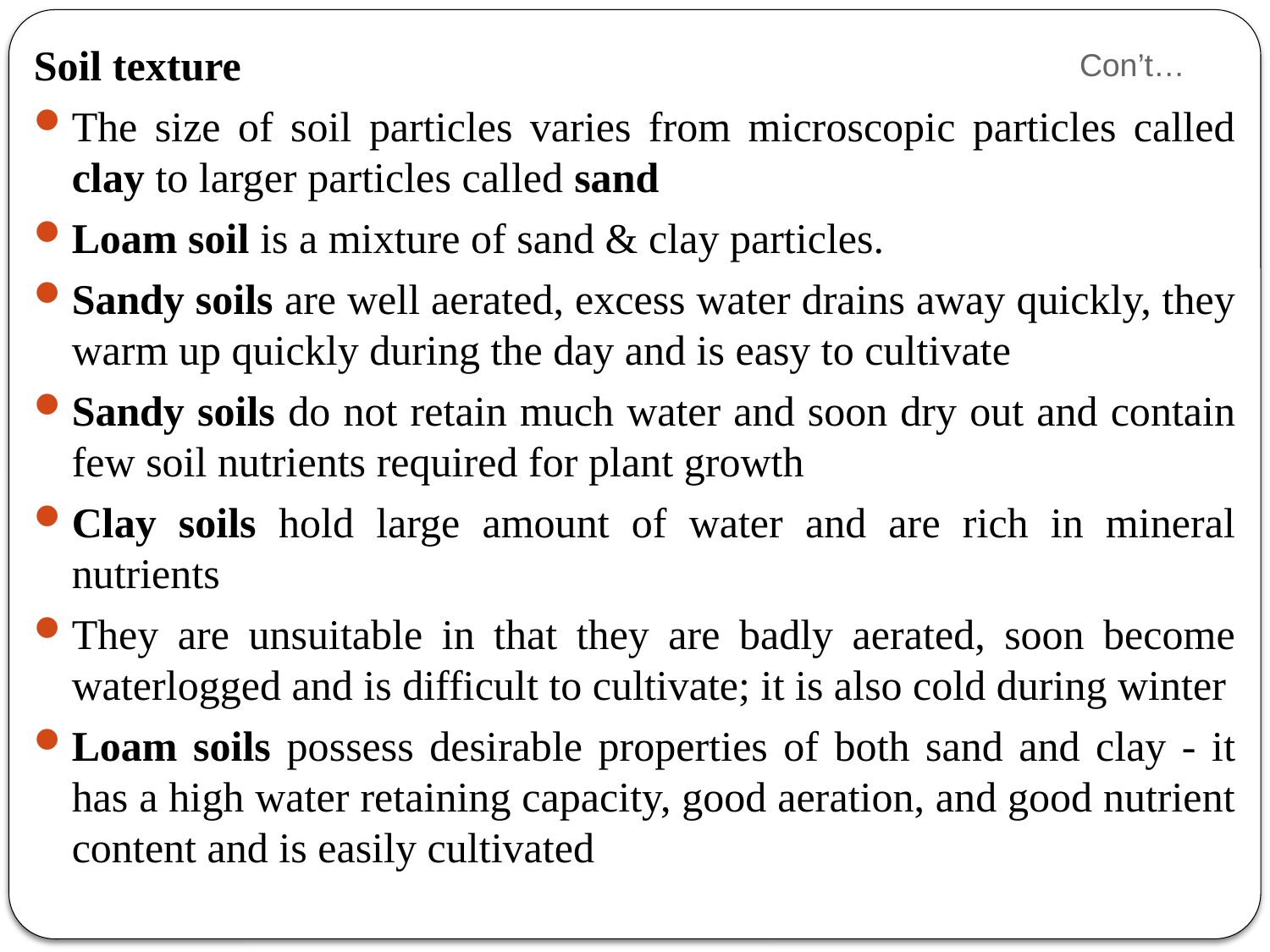

Soil texture
The size of soil particles varies from microscopic particles called clay to larger particles called sand
Loam soil is a mixture of sand & clay particles.
Sandy soils are well aerated, excess water drains away quickly, they warm up quickly during the day and is easy to cultivate
Sandy soils do not retain much water and soon dry out and contain few soil nutrients required for plant growth
Clay soils hold large amount of water and are rich in mineral nutrients
They are unsuitable in that they are badly aerated, soon become waterlogged and is difficult to cultivate; it is also cold during winter
Loam soils possess desirable properties of both sand and clay - it has a high water retaining capacity, good aeration, and good nutrient content and is easily cultivated
# Con’t…